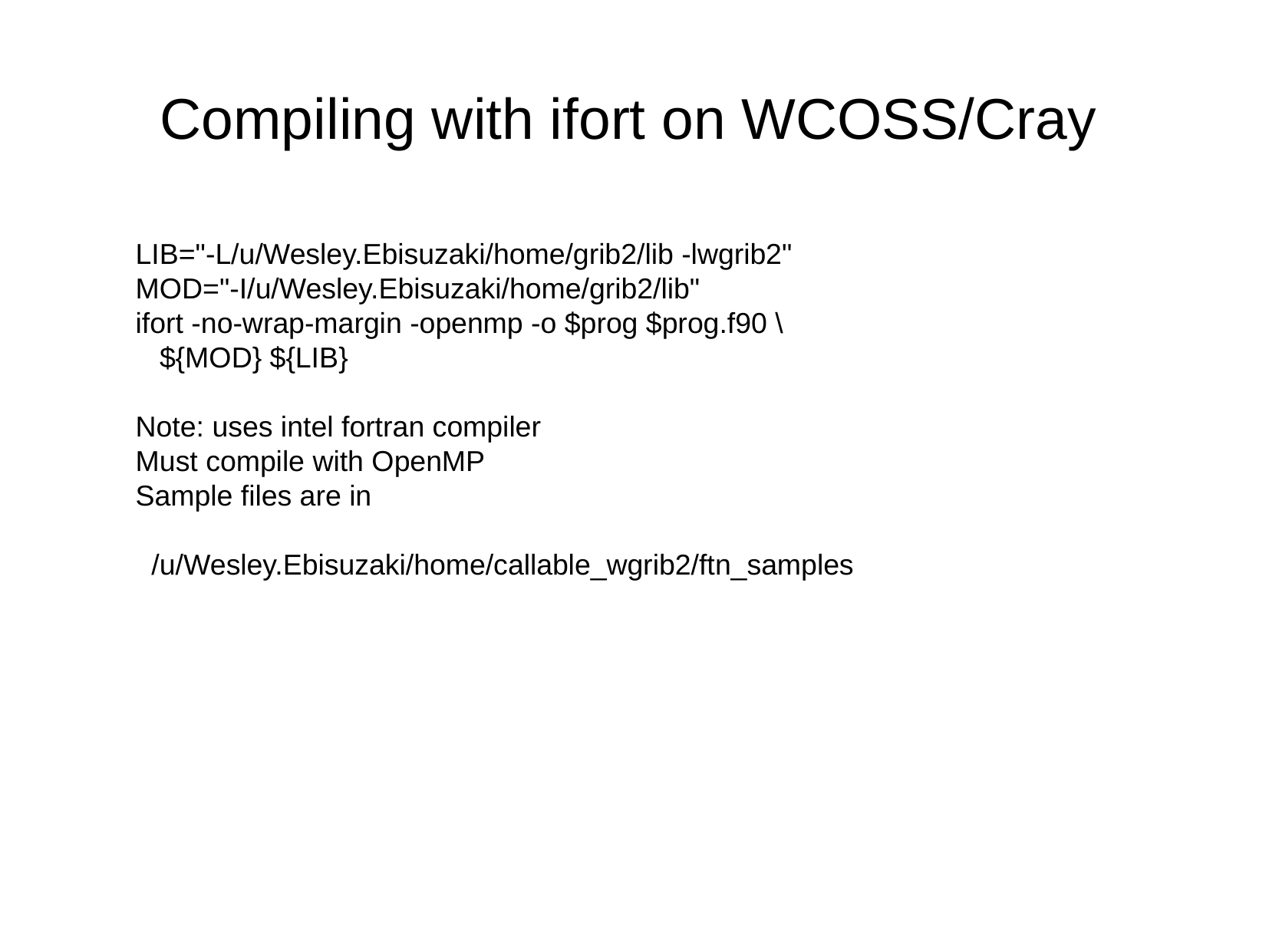

Compiling with ifort on WCOSS/Cray

LIB="-L/u/Wesley.Ebisuzaki/home/grib2/lib -lwgrib2"
MOD="-I/u/Wesley.Ebisuzaki/home/grib2/lib"
ifort -no-wrap-margin -openmp -o $prog $prog.f90 \
   ${MOD} ${LIB}

Note: uses intel fortran compiler
Must compile with OpenMP
Sample files are in

  /u/Wesley.Ebisuzaki/home/callable_wgrib2/ftn_samples